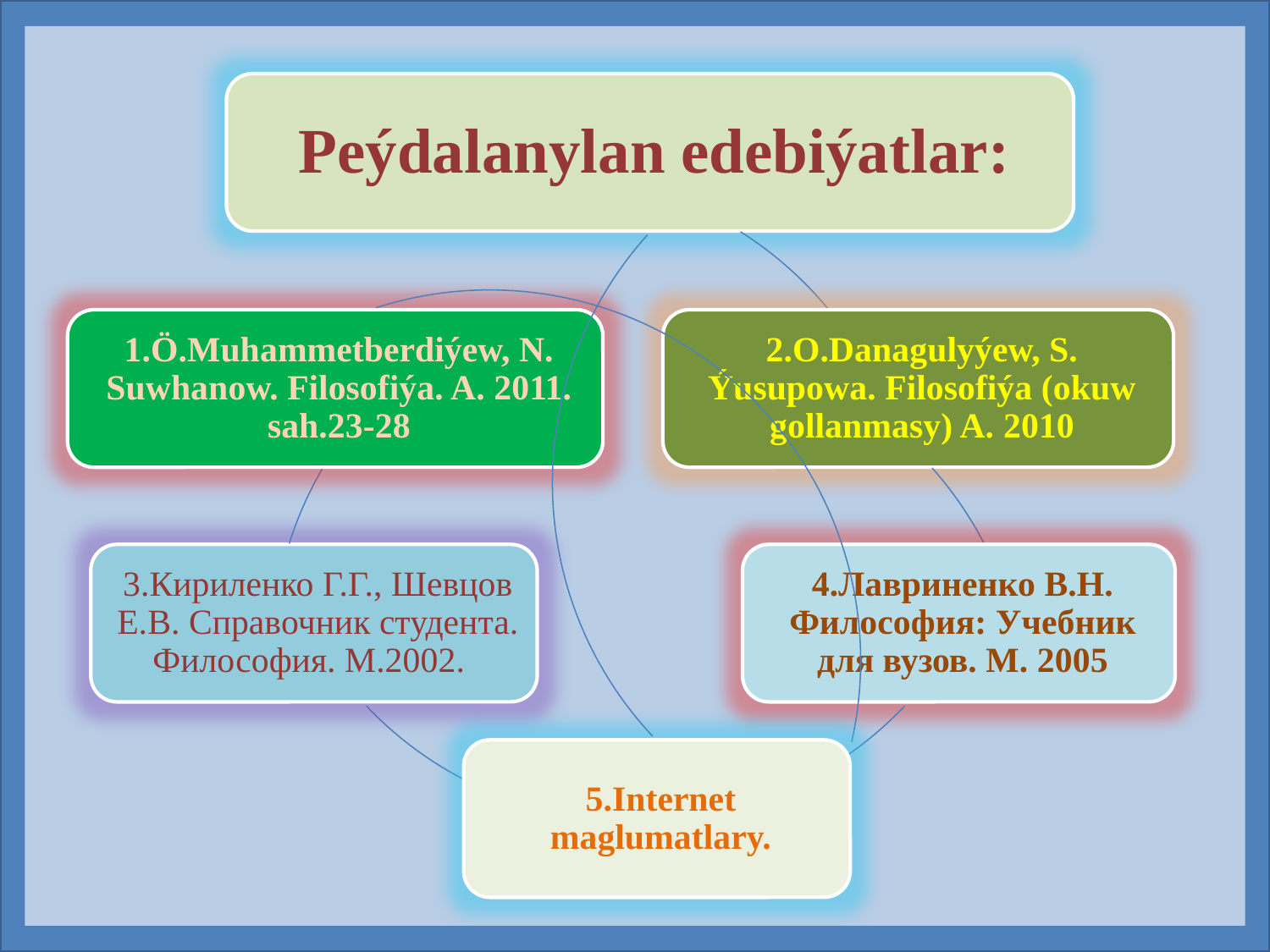

Peýdalanylan edebiýatlar:
2.O.Danagulyýew, S. Ýusupowa. Filosofiýa (okuw gollanmasy) A. 2010
4.Лавриненко В.Н. Философия: Учебник для вузов. M. 2005
3.Кириленко Г.Г., Шевцов Е.В. Справочник студента. Философия. М.2002.
1.Ö.Muhammetberdiýew, N. Suwhanow. Filosofiýa. A. 2011. sah.23-28
5.Internet maglumatlary.